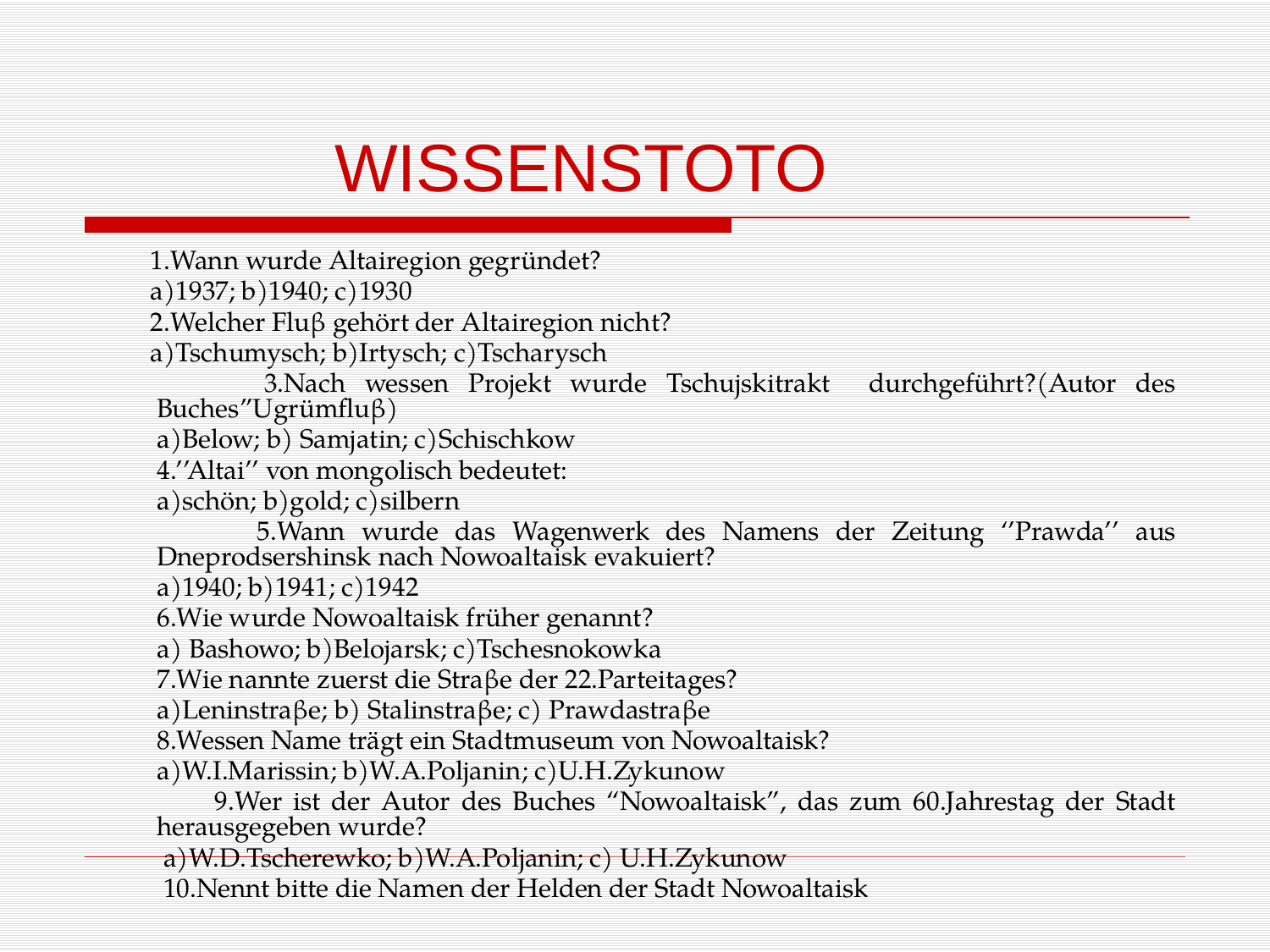

# WISSENSTOTO
         1.Wann wurde Altairegion gegründet?
         a)1937; b)1940; c)1930
         2.Welcher Fluβ gehört der Altairegion nicht?
         a)Tschumysch; b)Irtysch; c)Tscharysch
         3.Nach wessen Projekt wurde Tschujskitrakt  durchgeführt?(Autor des Buches”Ugrümfluβ)
          a)Below; b) Samjatin; c)Schischkow
          4.’’Altai’’ von mongolisch bedeutet:
          a)schön; b)gold; c)silbern
          5.Wann wurde das Wagenwerk des Namens der Zeitung ‘’Prawda’’ aus Dneprodsershinsk nach Nowoaltaisk evakuiert?
          a)1940; b)1941; c)1942
          6.Wie wurde Nowoaltaisk früher genannt?
          a) Bashowo; b)Belojarsk; c)Tschesnokowka
          7.Wie nannte zuerst die Straβe der 22.Parteitages?
          a)Leninstraβe; b) Stalinstraβe; c) Prawdastraβe
          8.Wessen Name trägt ein Stadtmuseum von Nowoaltaisk?
          a)W.I.Marissin; b)W.A.Poljanin; c)U.H.Zykunow
           9.Wer ist der Autor des Buches “Nowoaltaisk”, das zum 60.Jahrestag der Stadt herausgegeben wurde?
           a)W.D.Tscherewko; b)W.A.Poljanin; c) U.H.Zykunow
           10.Nennt bitte die Namen der Helden der Stadt Nowoaltaisk